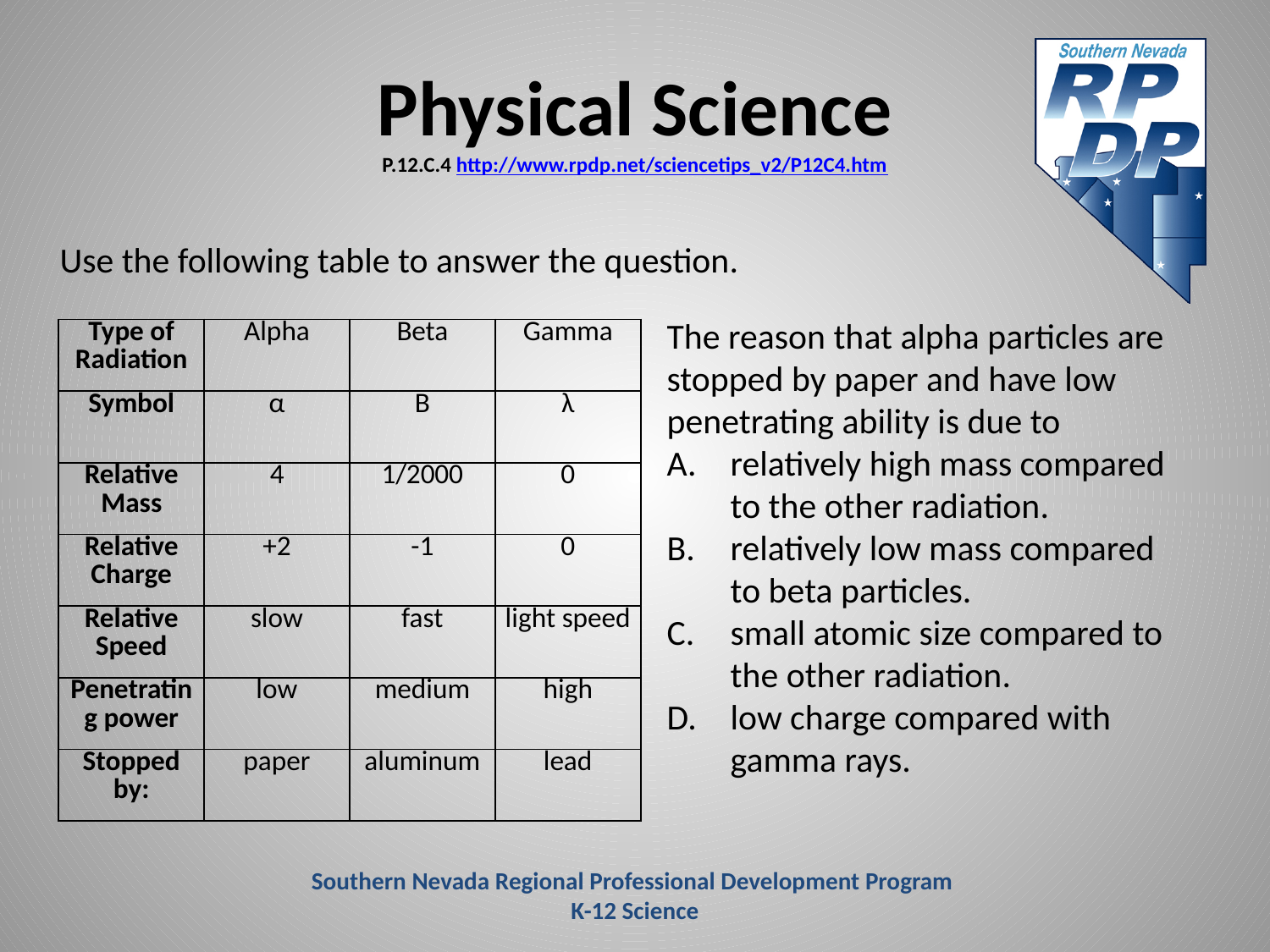

# Physical Science P.12.C.4 http://www.rpdp.net/sciencetips_v2/P12C4.htm

Use the following table to answer the question.
The reason that alpha particles are stopped by paper and have low penetrating ability is due to
relatively high mass compared to the other radiation.
relatively low mass compared to beta particles.
small atomic size compared to the other radiation.
low charge compared with gamma rays.
| Type of Radiation | Alpha | Beta | Gamma |
| --- | --- | --- | --- |
| Symbol | α | Β | λ |
| Relative Mass | 4 | 1/2000 | 0 |
| Relative Charge | +2 | -1 | 0 |
| Relative Speed | slow | fast | light speed |
| Penetrating power | low | medium | high |
| Stopped by: | paper | aluminum | lead |